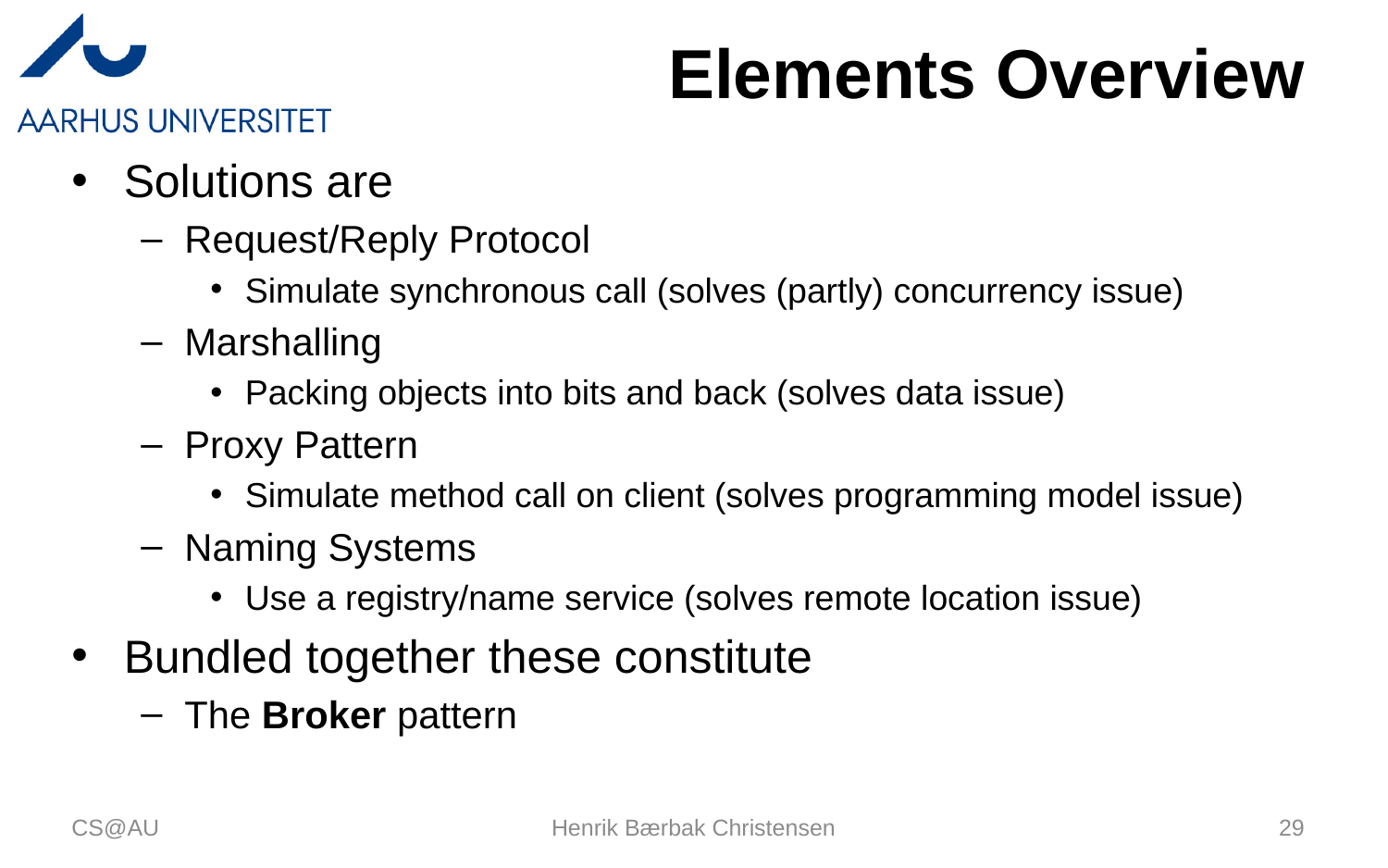

# Elements Overview
Solutions are
Request/Reply Protocol
Simulate synchronous call (solves (partly) concurrency issue)
Marshalling
Packing objects into bits and back (solves data issue)
Proxy Pattern
Simulate method call on client (solves programming model issue)
Naming Systems
Use a registry/name service (solves remote location issue)
Bundled together these constitute
The Broker pattern
CS@AU
Henrik Bærbak Christensen
29